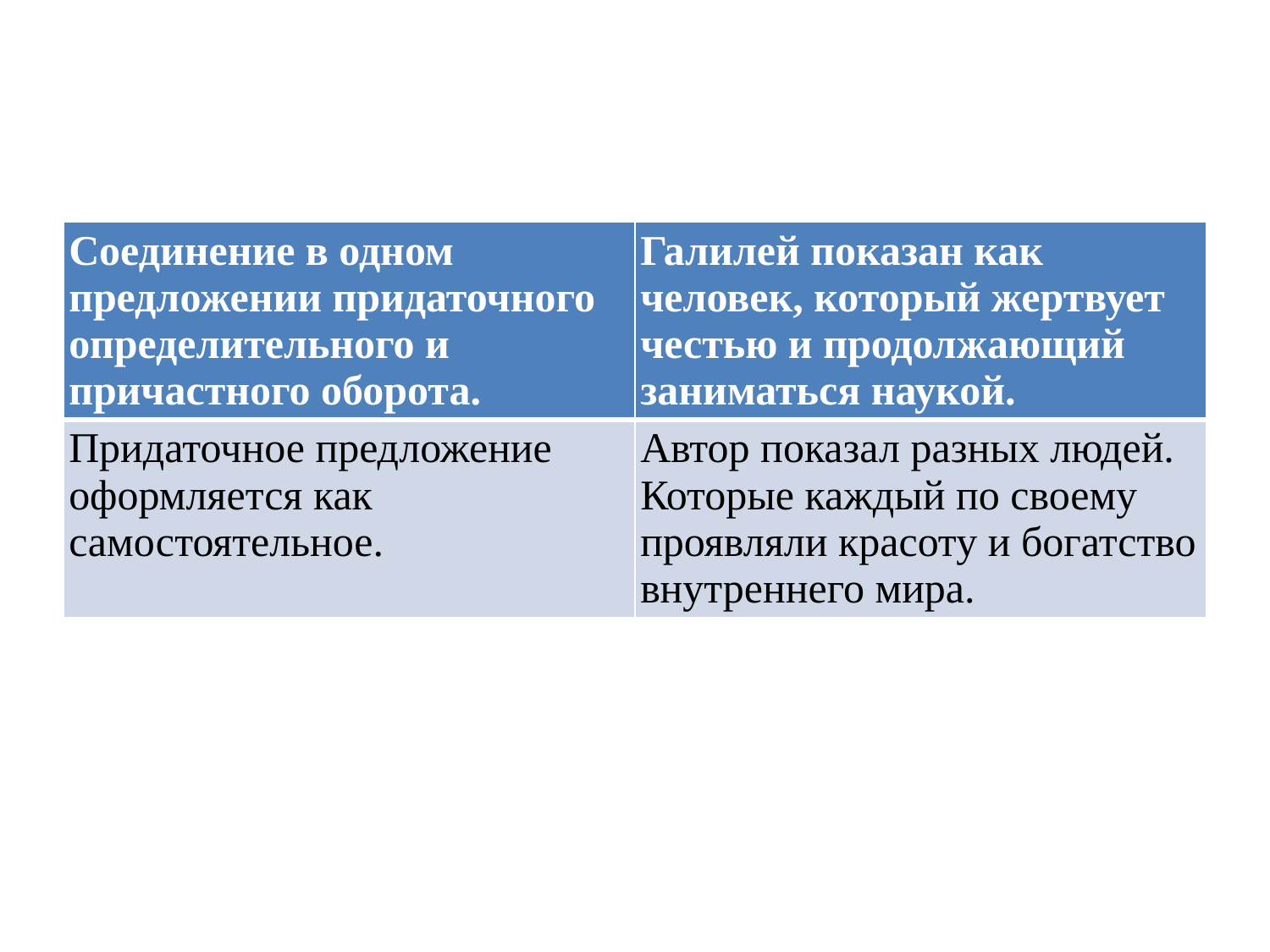

#
| Соединение в одном предложении придаточного определительного и причастного оборота. | Галилей показан как человек, который жертвует честью и продолжающий заниматься наукой. |
| --- | --- |
| Придаточное предложение оформляется как самостоятельное. | Автор показал разных людей. Которые каждый по своему проявляли красоту и богатство внутреннего мира. |